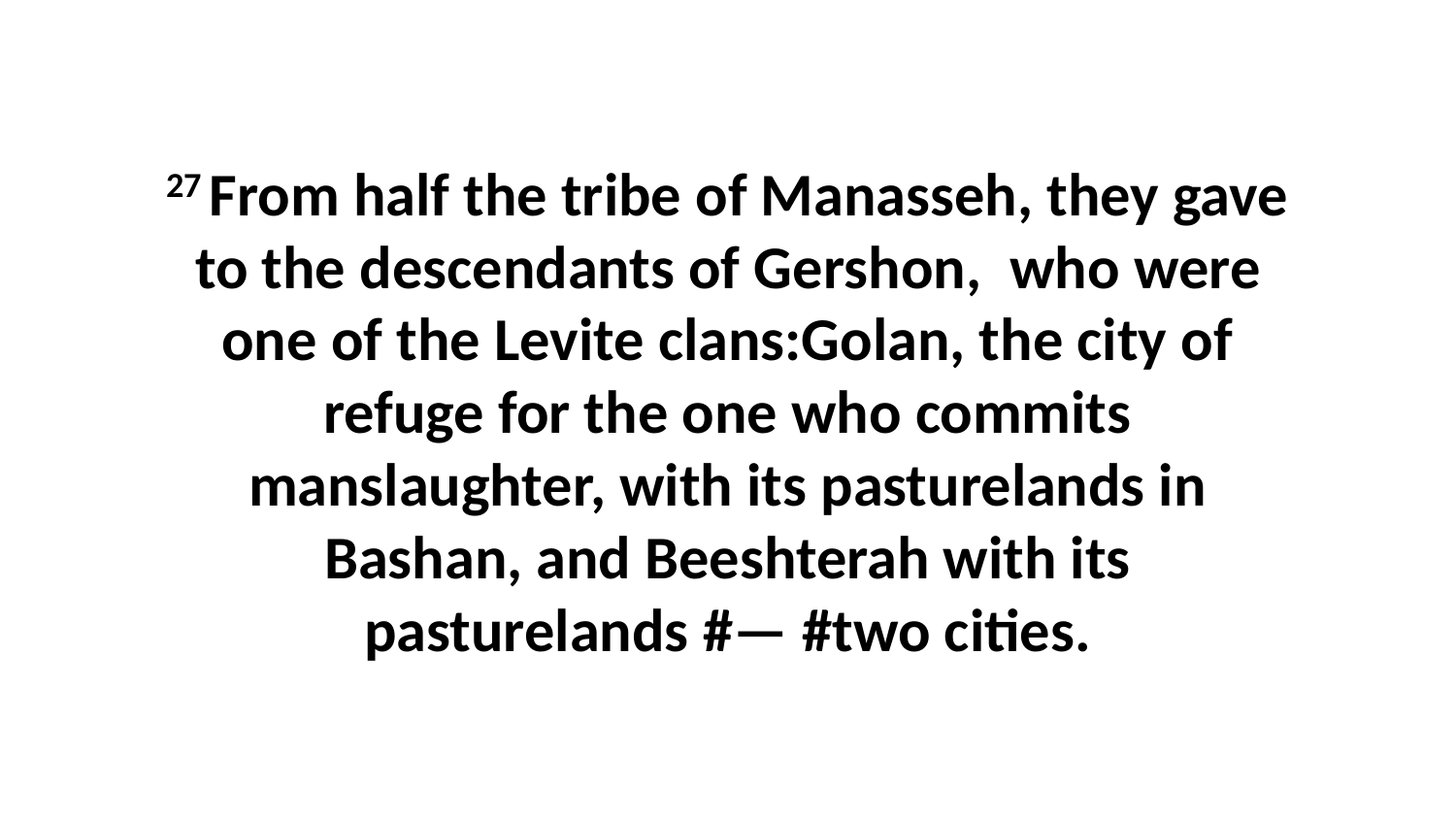

27 From half the tribe of Manasseh, they gave to the descendants of Gershon,  who were one of the Levite clans:Golan, the city of refuge for the one who commits manslaughter, with its pasturelands in Bashan, and Beeshterah with its pasturelands #— #two cities.